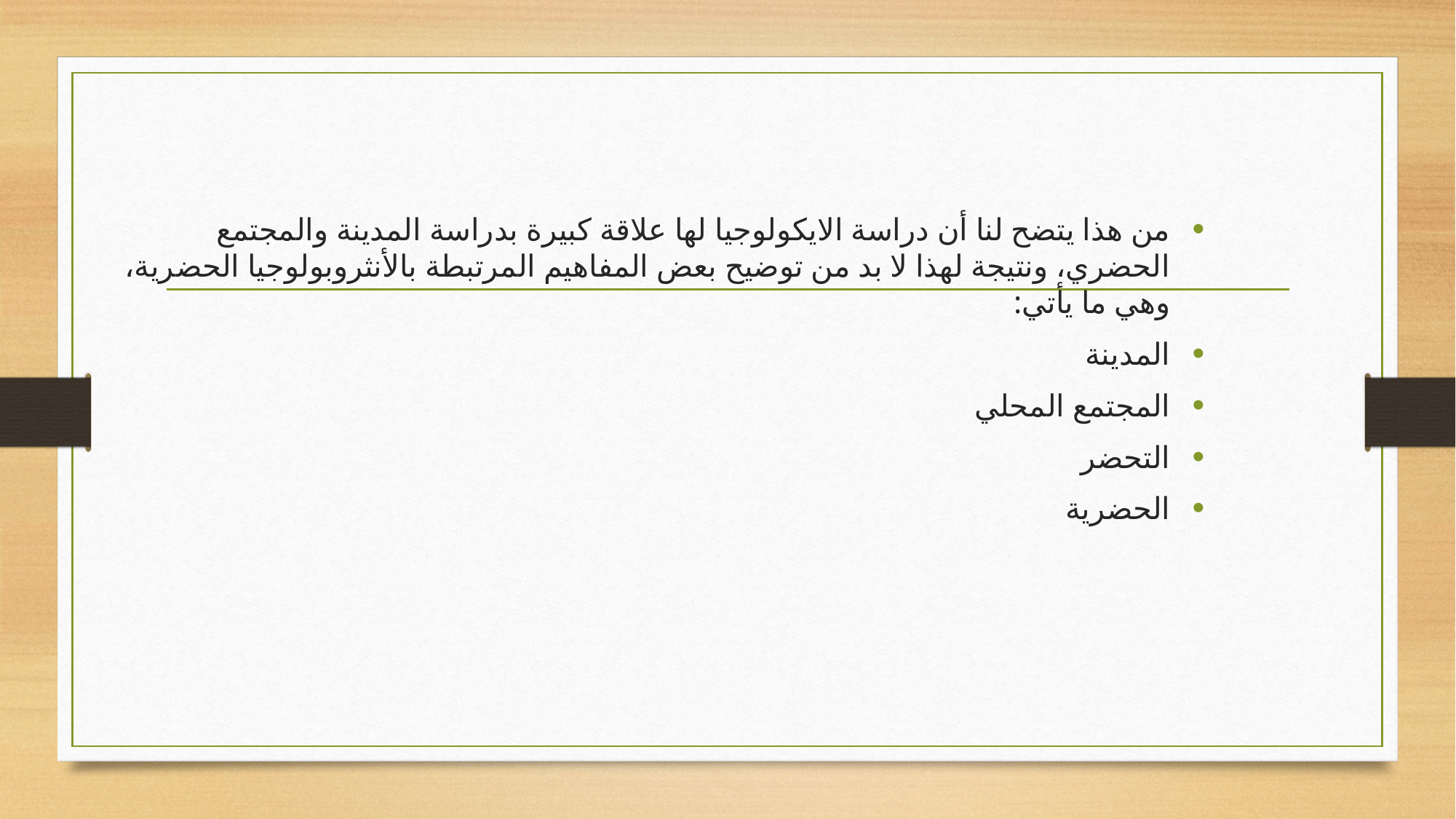

من هذا يتضح لنا أن دراسة الايكولوجيا لها علاقة كبيرة بدراسة المدينة والمجتمع الحضري، ونتيجة لهذا لا بد من توضيح بعض المفاهيم المرتبطة بالأنثروبولوجيا الحضرية، وهي ما يأتي:
المدينة
المجتمع المحلي
التحضر
الحضرية